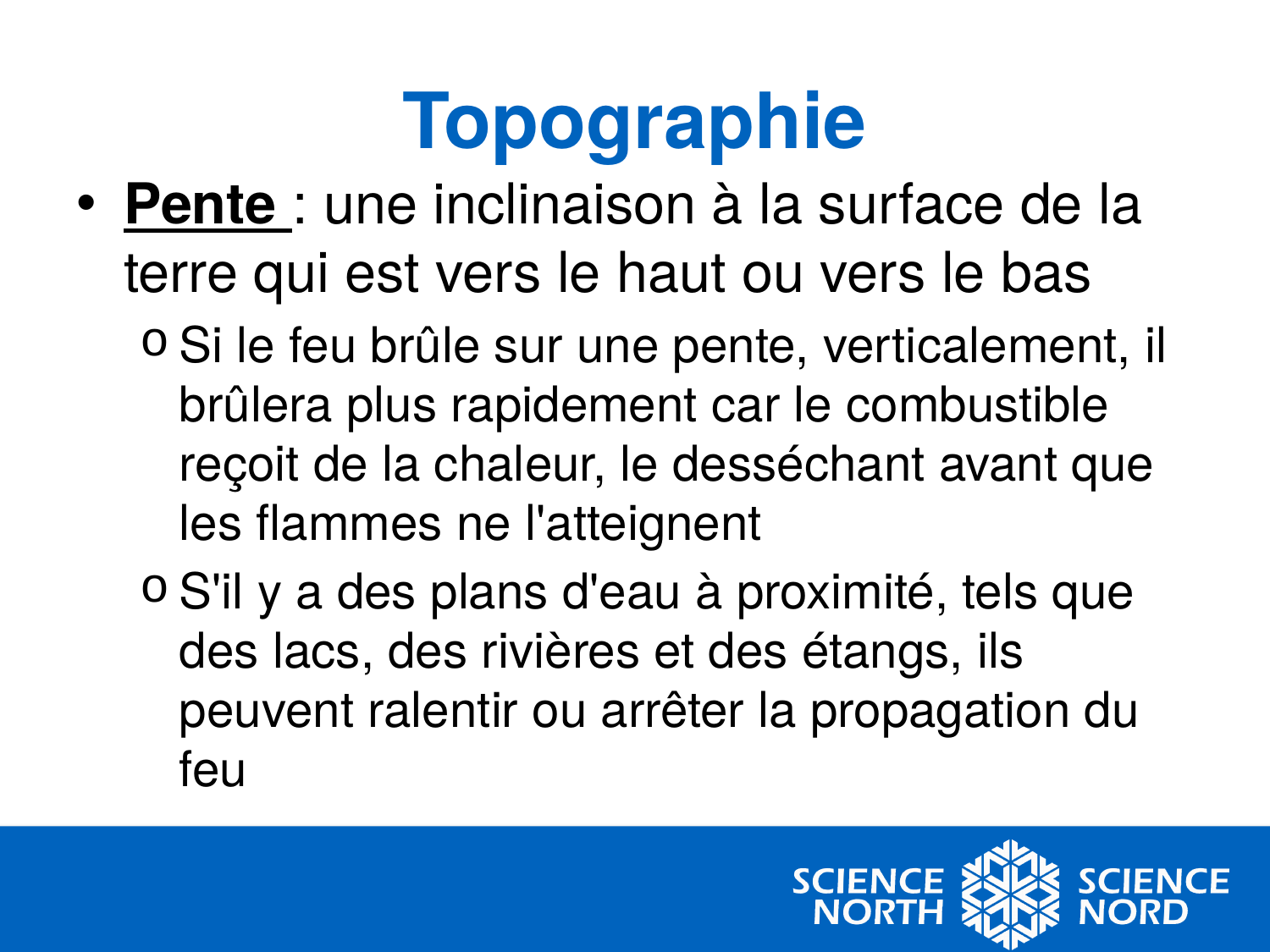

# Topographie
Pente : une inclinaison à la surface de la terre qui est vers le haut ou vers le bas
Si le feu brûle sur une pente, verticalement, il brûlera plus rapidement car le combustible reçoit de la chaleur, le desséchant avant que les flammes ne l'atteignent
S'il y a des plans d'eau à proximité, tels que des lacs, des rivières et des étangs, ils peuvent ralentir ou arrêter la propagation du feu